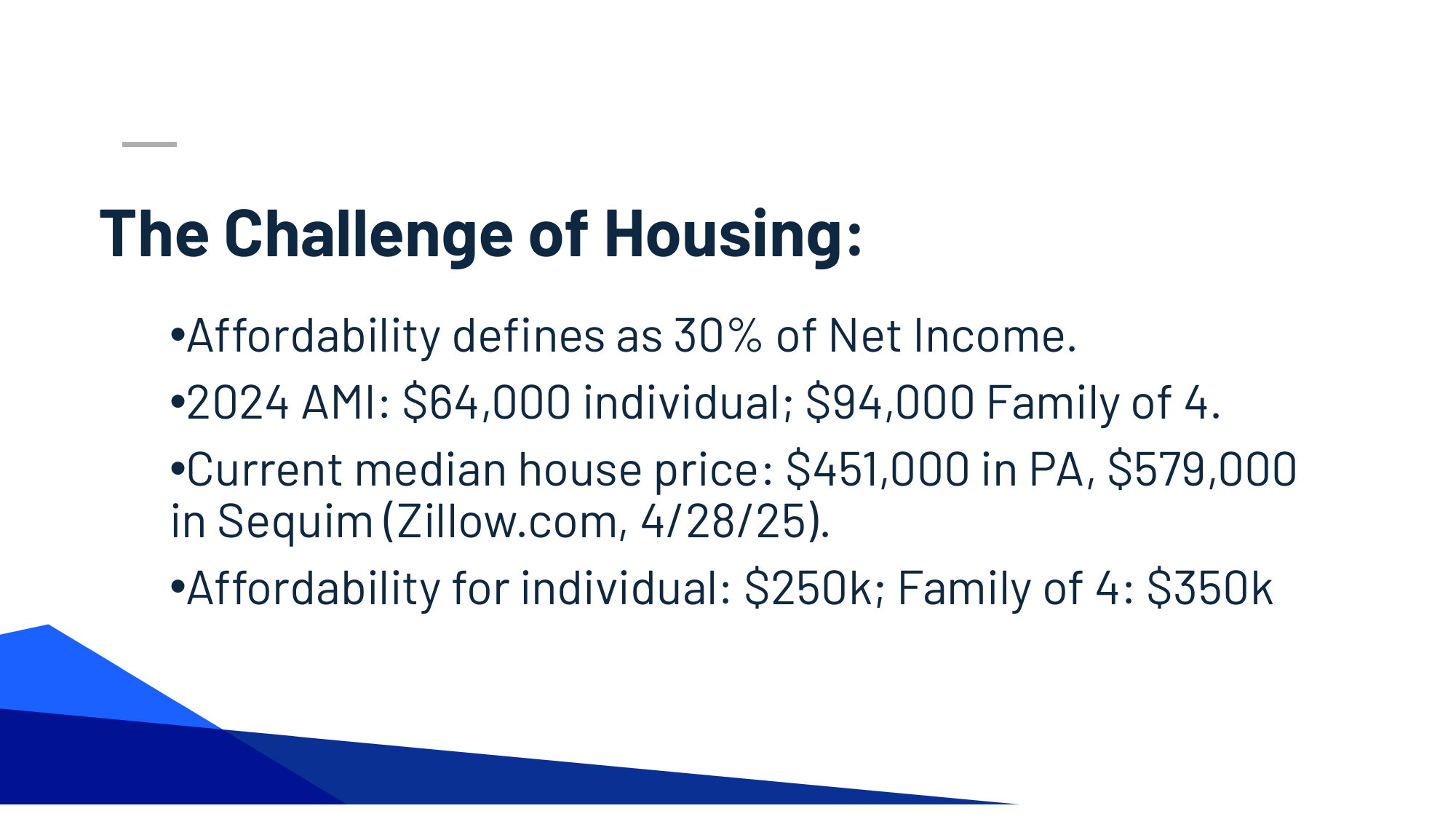

The Challenge of Housing:
Affordability defines as 30% of Net Income.
2024 AMI: $64,000 individual; $94,000 Family of 4.
Current median house price: $451,000 in PA, $579,000 in Sequim (Zillow.com, 4/28/25).
Affordability for individual: $250k; Family of 4: $350k